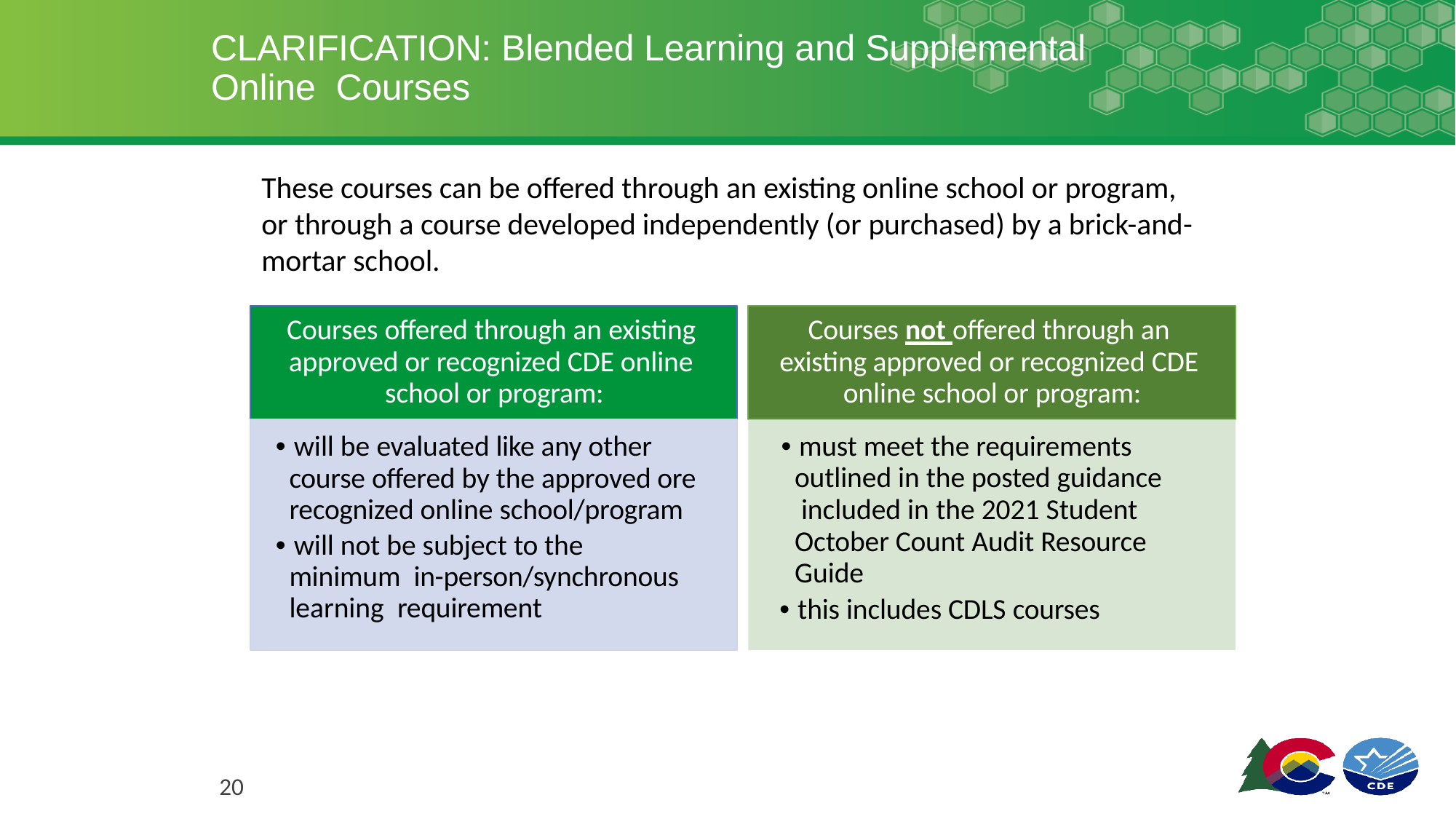

# CLARIFICATION: Blended Learning and Supplemental Online  Courses
These courses can be offered through an existing online school or program,  or through a course developed independently (or purchased) by a brick-and-  mortar school.

Courses offered through an existing  approved or recognized CDE online  school or program:
Courses not offered through an  existing approved or recognized CDE  online school or program:

• will be evaluated like any other  course offered by the approved ore  recognized online school/program
• will not be subject to the minimum  in-person/synchronous learning  requirement
• must meet the requirements  outlined in the posted guidance  included in the 2021 Student  October Count Audit Resource  Guide
• this includes CDLS courses
20